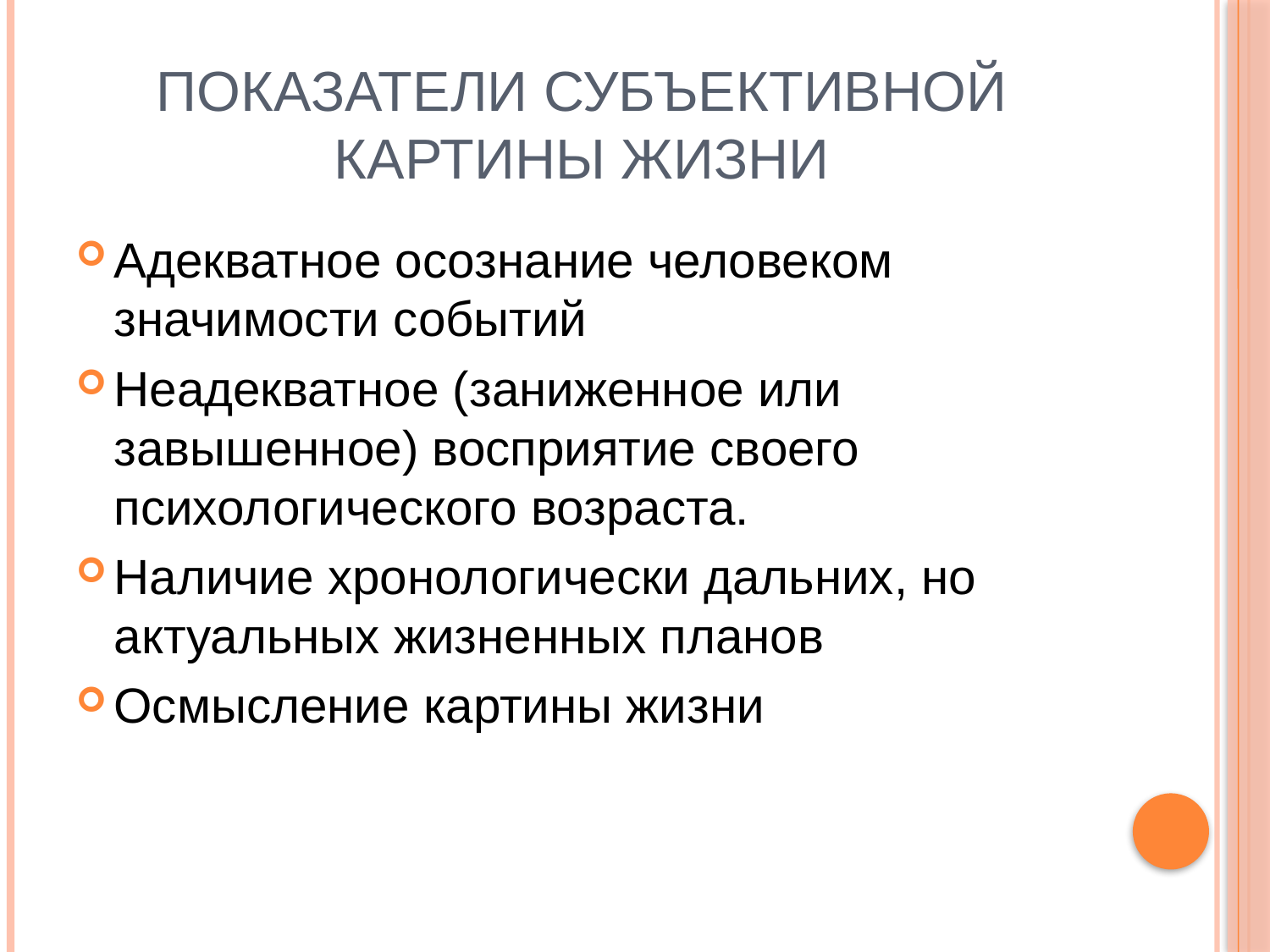

# Показатели субъективной картины жизни
Адекватное осознание человеком значимости событий
Неадекватное (заниженное или завышенное) восприятие своего психологического возраста.
Наличие хронологически дальних, но актуальных жизненных планов
Осмысление картины жизни